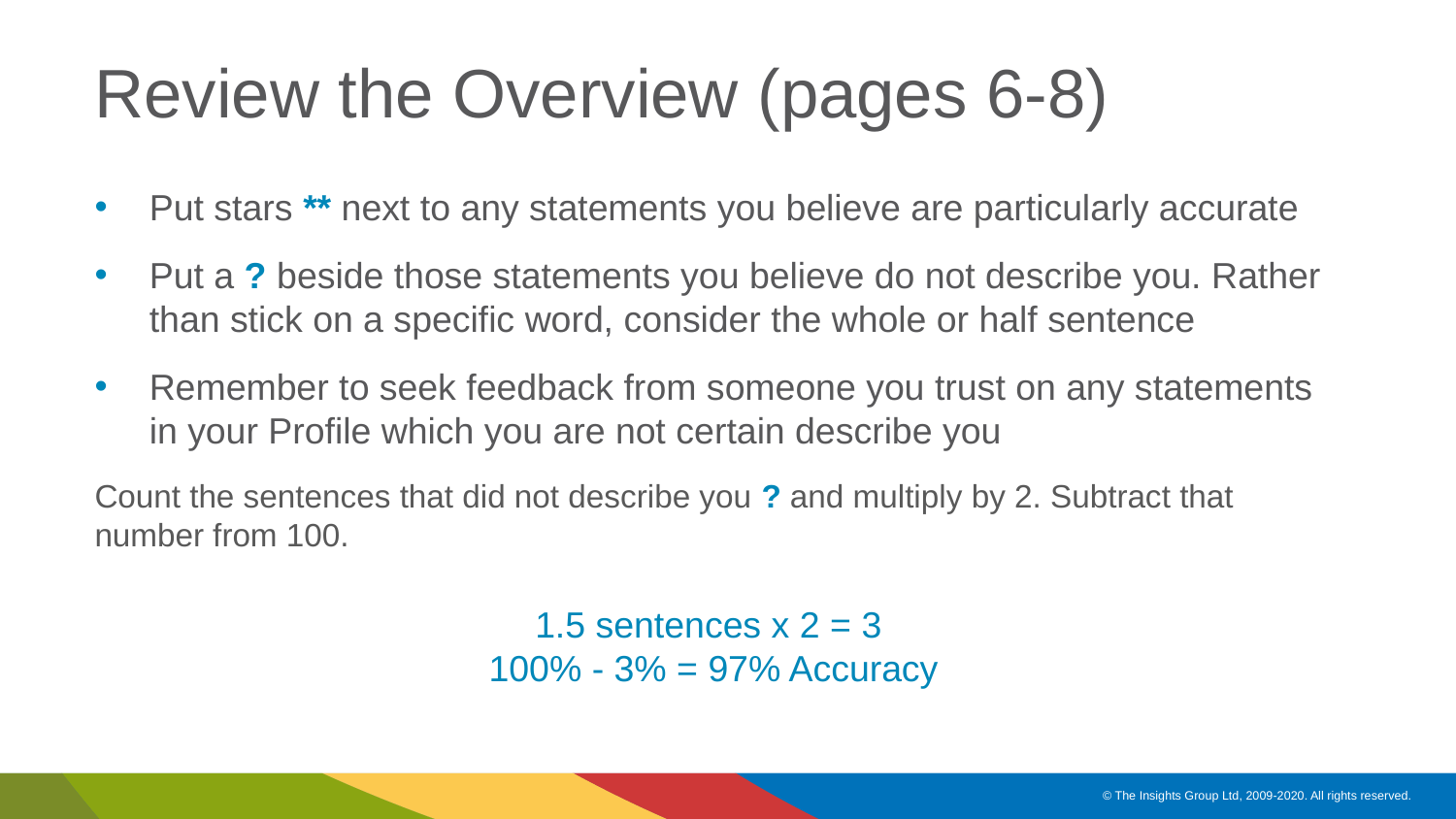

# Review the Overview (pages 6-8)
Put stars ** next to any statements you believe are particularly accurate
Put a ? beside those statements you believe do not describe you. Rather than stick on a specific word, consider the whole or half sentence
Remember to seek feedback from someone you trust on any statements in your Profile which you are not certain describe you
Count the sentences that did not describe you ? and multiply by 2. Subtract that number from 100.
1.5 sentences x 2 = 3
100% - 3% = 97% Accuracy